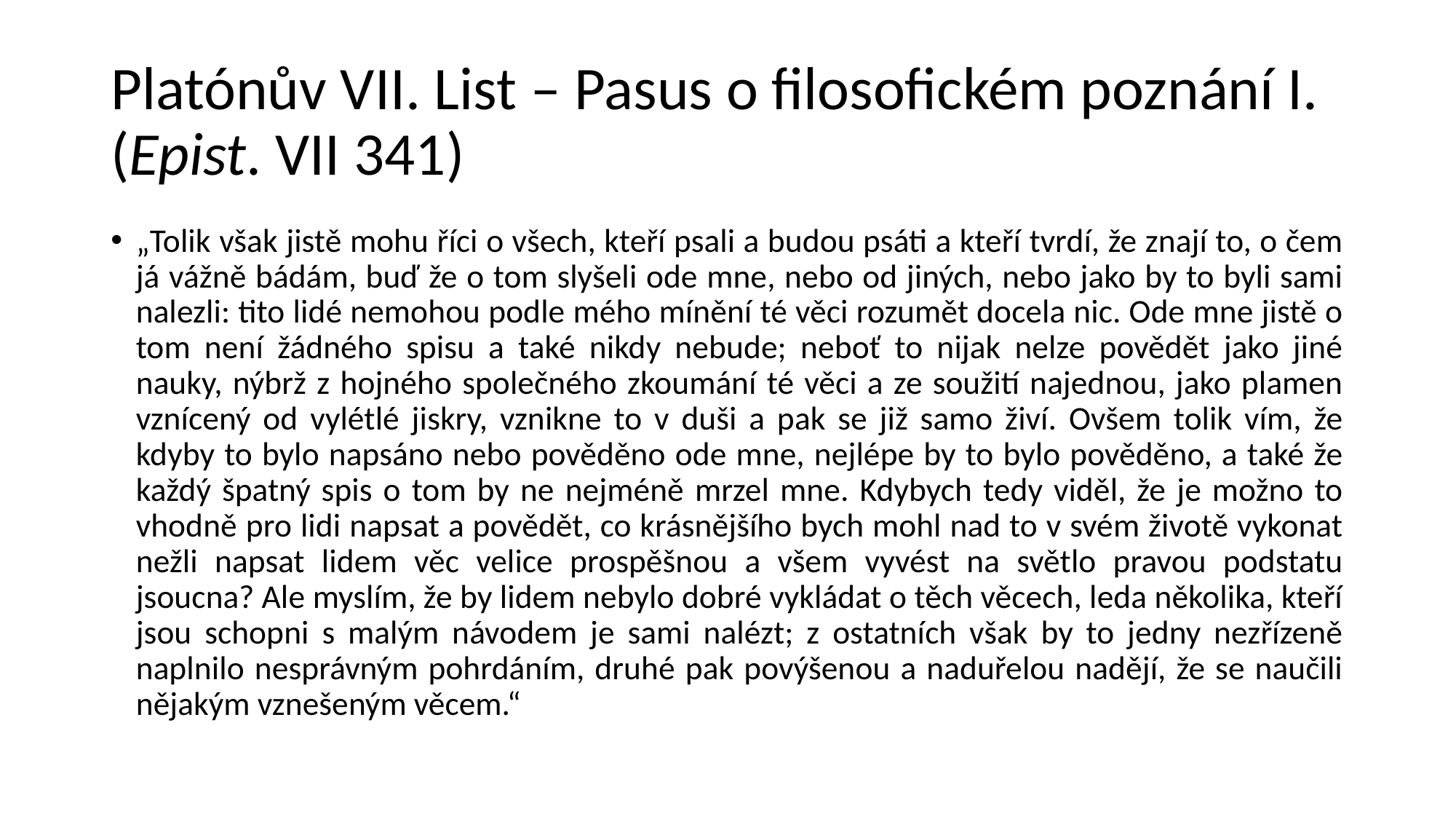

# Platónův VII. List – Pasus o filosofickém poznání I. (Epist. VII 341)
„Tolik však jistě mohu říci o všech, kteří psali a budou psáti a kteří tvrdí, že znají to, o čem já vážně bádám, buď že o tom slyšeli ode mne, nebo od jiných, nebo jako by to byli sami nalezli: tito lidé nemohou podle mého mínění té věci rozumět docela nic. Ode mne jistě o tom není žádného spisu a také nikdy nebude; neboť to nijak nelze povědět jako jiné nauky, nýbrž z hojného společného zkoumání té věci a ze soužití najednou, jako plamen vznícený od vylétlé jiskry, vznikne to v duši a pak se již samo živí. Ovšem tolik vím, že kdyby to bylo napsáno nebo pověděno ode mne, nejlépe by to bylo pověděno, a také že každý špatný spis o tom by ne nejméně mrzel mne. Kdybych tedy viděl, že je možno to vhodně pro lidi napsat a povědět, co krásnějšího bych mohl nad to v svém životě vykonat nežli napsat lidem věc velice prospěšnou a všem vyvést na světlo pravou podstatu jsoucna? Ale myslím, že by lidem nebylo dobré vykládat o těch věcech, leda několika, kteří jsou schopni s malým návodem je sami nalézt; z ostatních však by to jedny nezřízeně naplnilo nesprávným pohrdáním, druhé pak povýšenou a naduřelou nadějí, že se naučili nějakým vznešeným věcem.“